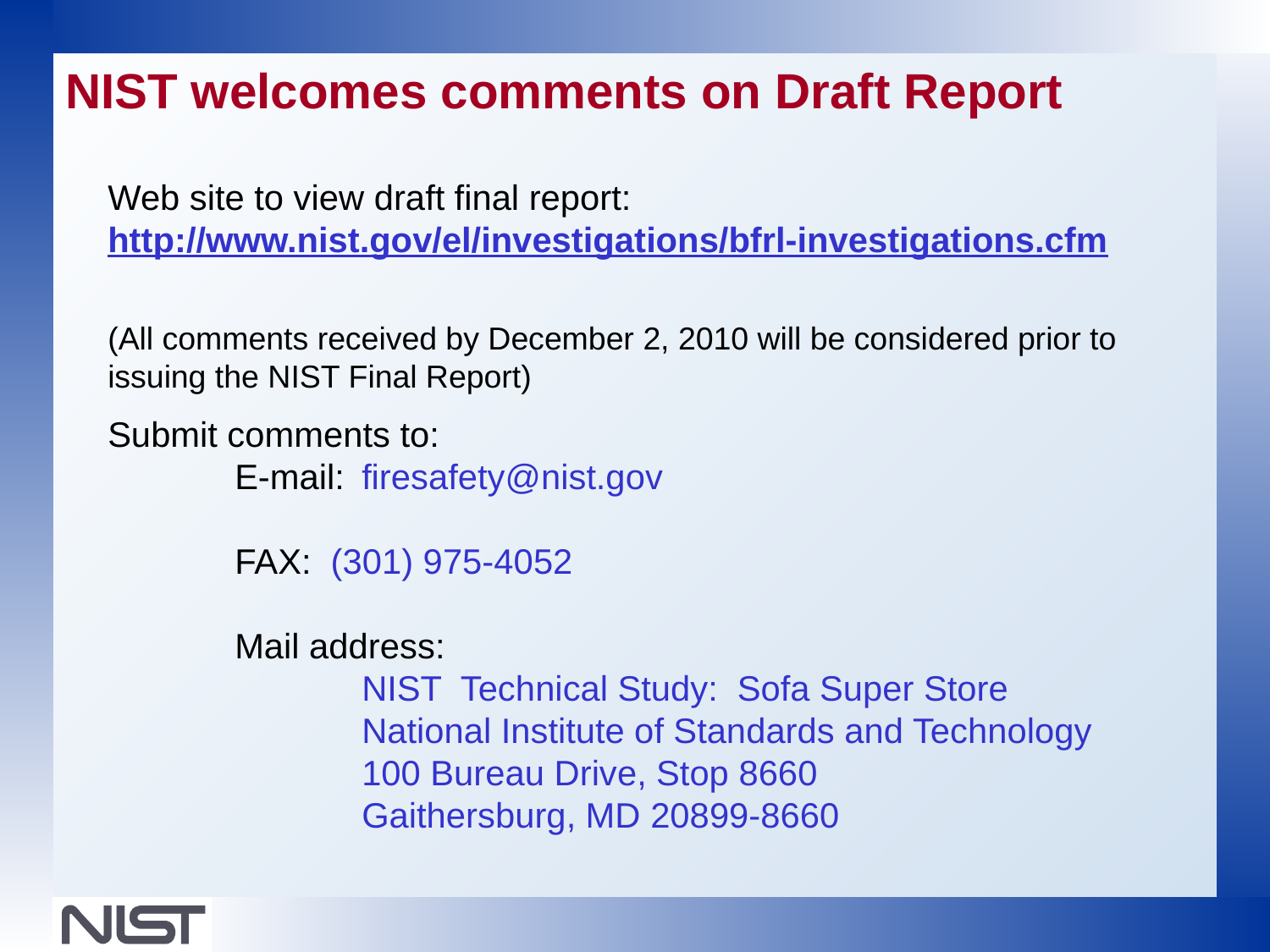

NIST welcomes comments on Draft Report
Web site to view draft final report: http://www.nist.gov/el/investigations/bfrl-investigations.cfm

(All comments received by December 2, 2010 will be considered prior to issuing the NIST Final Report)
Submit comments to:
	E-mail:	firesafety@nist.gov

	FAX:  (301) 975-4052

	Mail address:
		NIST  Technical Study:  Sofa Super Store
		National Institute of Standards and Technology
		100 Bureau Drive, Stop 8660
		Gaithersburg, MD 20899-8660